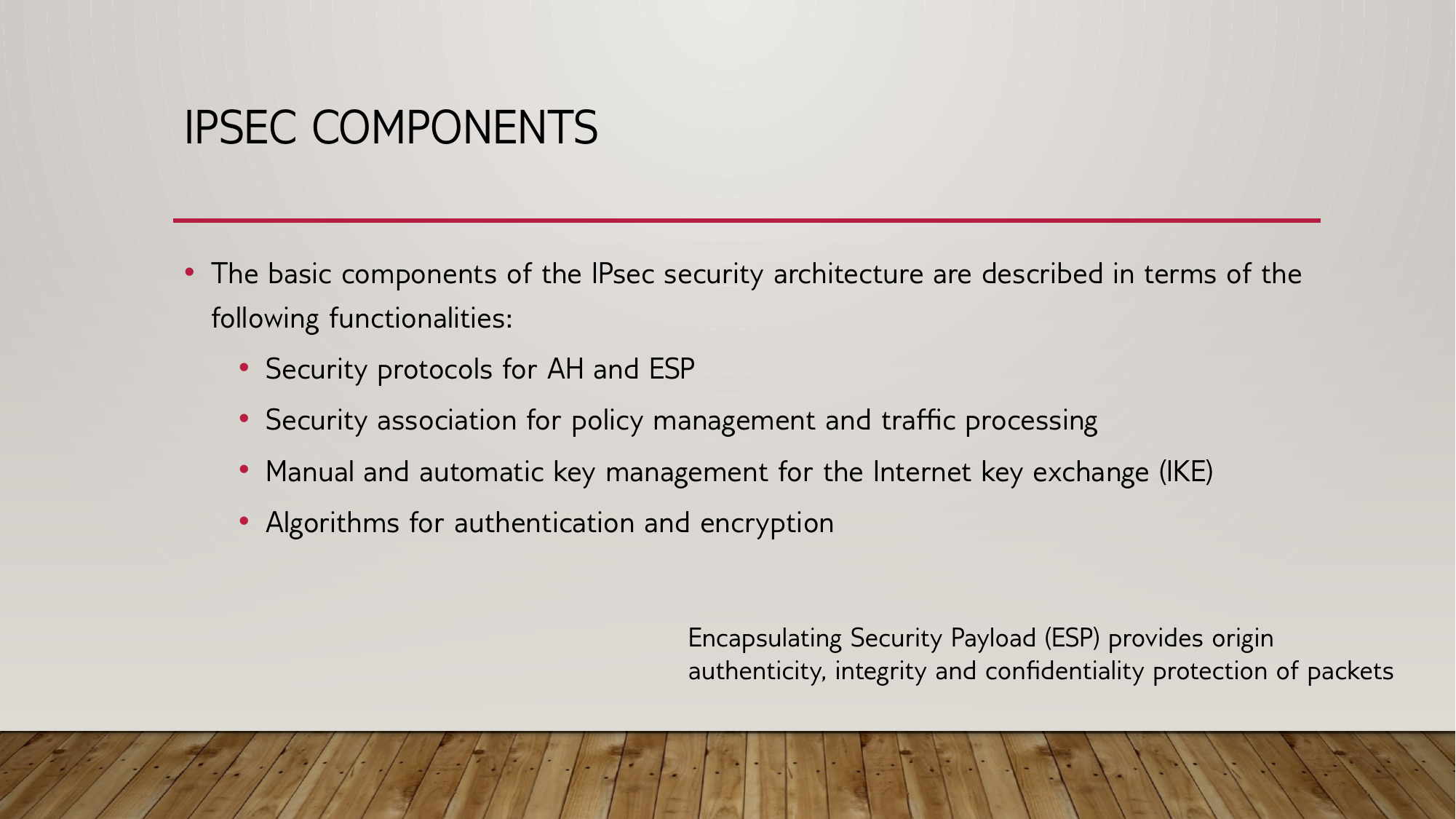

# IPSec Components
The basic components of the IPsec security architecture are described in terms of the following functionalities:
Security protocols for AH and ESP
Security association for policy management and traﬃc processing
Manual and automatic key management for the Internet key exchange (IKE)
Algorithms for authentication and encryption
Encapsulating Security Payload (ESP) provides origin authenticity, integrity and confidentiality protection of packets